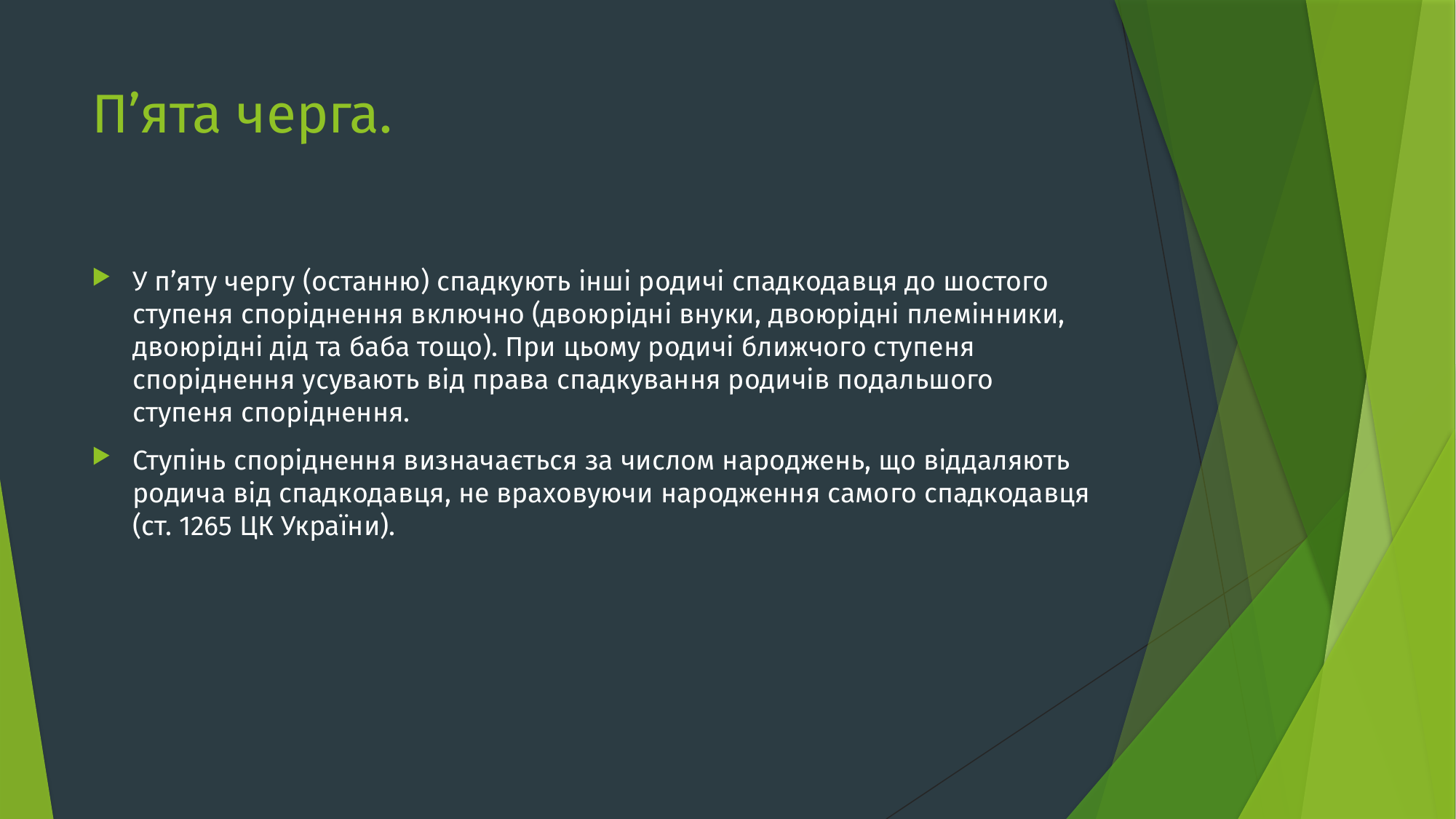

# П’ята черга.
У п’яту чергу (останню) спадкують інші родичі спадкодавця до шостого ступеня споріднення включно (двоюрідні внуки, двоюрідні племінники, двоюрідні дід та баба тощо). При цьому родичі ближчого ступеня споріднення усувають від права спадкування родичів подальшого ступеня споріднення.
Ступінь споріднення визначається за числом народжень, що віддаляють родича від спадкодавця, не враховуючи народження самого спадкодавця (ст. 1265 ЦК України).